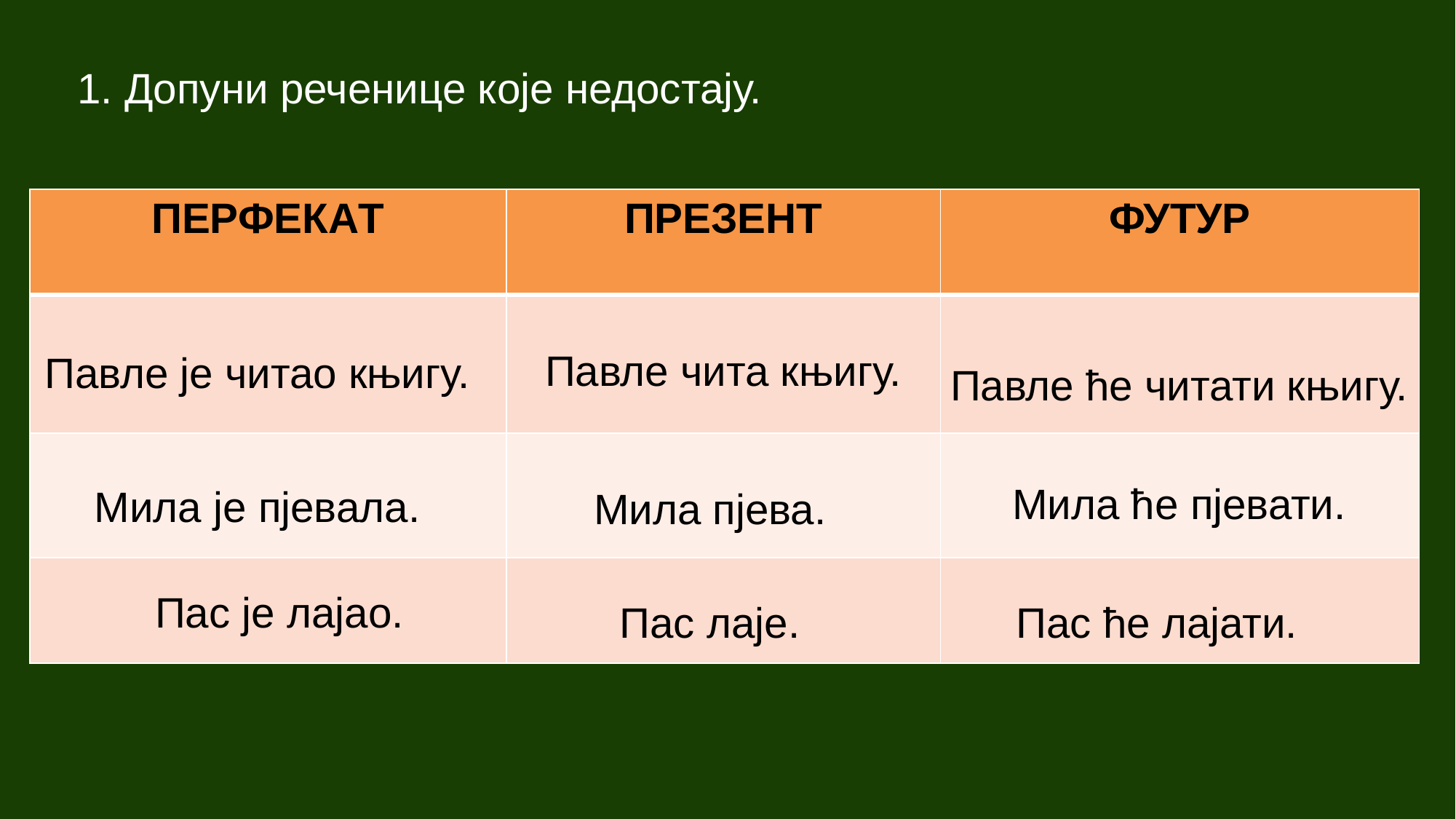

1. Допуни реченице које недостају.
| ПЕРФЕКAТ | ПРЕЗЕНТ | ФУТУР |
| --- | --- | --- |
|  | Павле чита књигу. |  |
|  |  |  |
|  |  |  |
Павле је читао књигу.
Павле ће читати књигу.
Мила ће пјевати.
Мила је пјевала.
Мила пјева.
Пас је лајао.
Пас лаје.
Пас ће лајати.